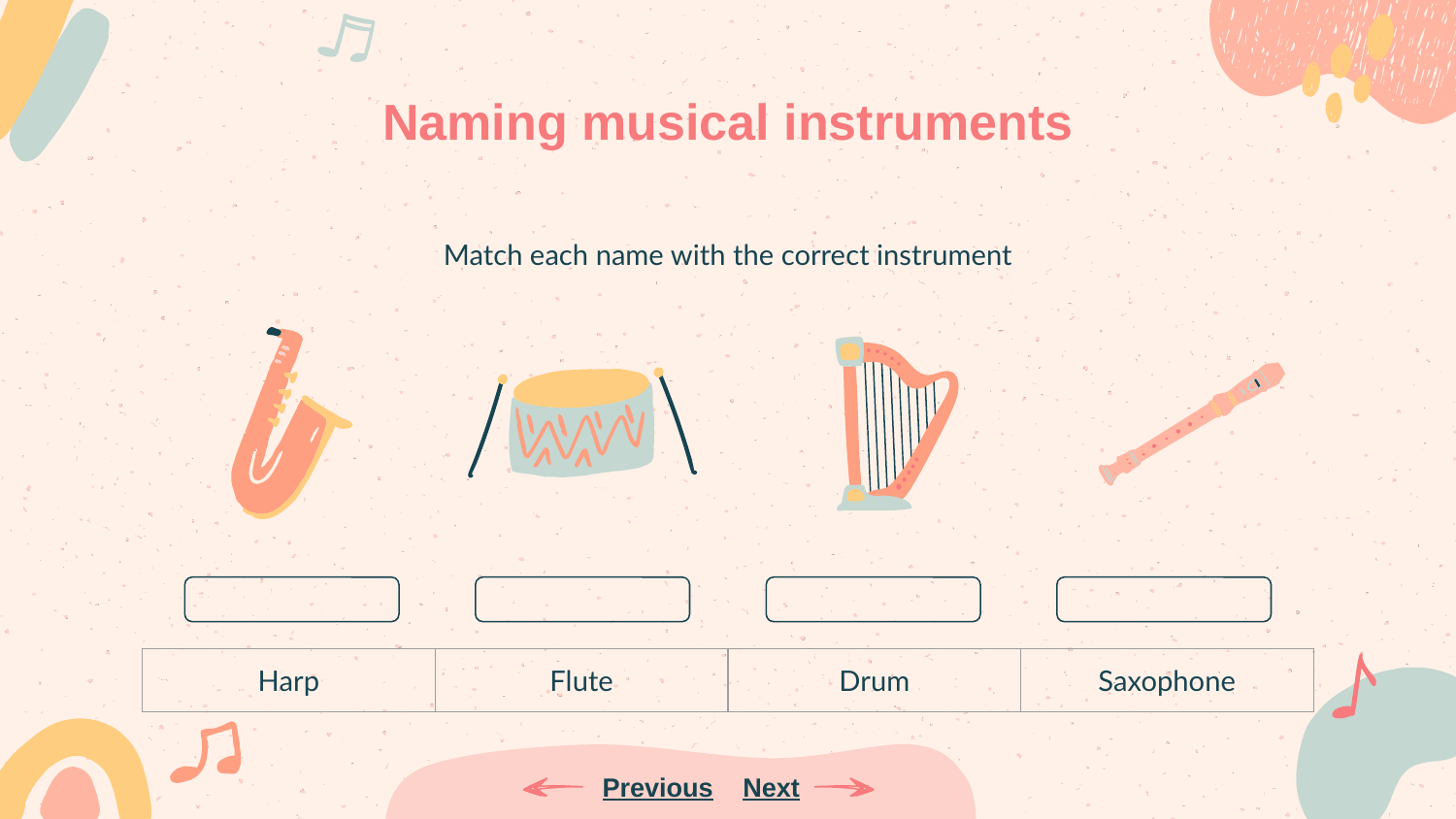

# Naming musical instruments
Match each name with the correct instrument

| Harp | Flute | Drum | Saxophone |
| --- | --- | --- | --- |

Previous
Next